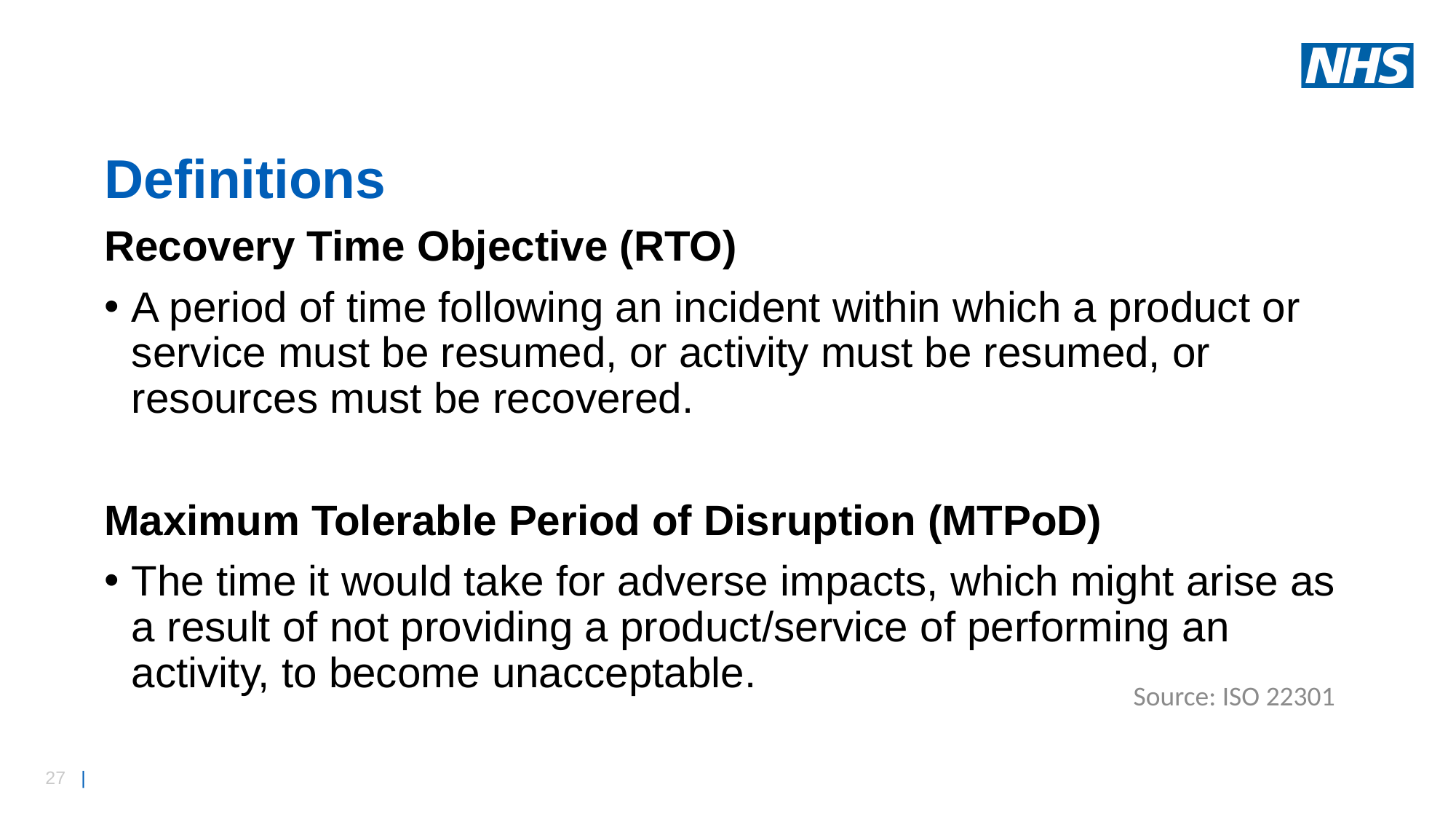

# Definitions
Recovery Time Objective (RTO)
A period of time following an incident within which a product or service must be resumed, or activity must be resumed, or resources must be recovered.

Maximum Tolerable Period of Disruption (MTPoD)
The time it would take for adverse impacts, which might arise as a result of not providing a product/service of performing an activity, to become unacceptable.
Source: ISO 22301